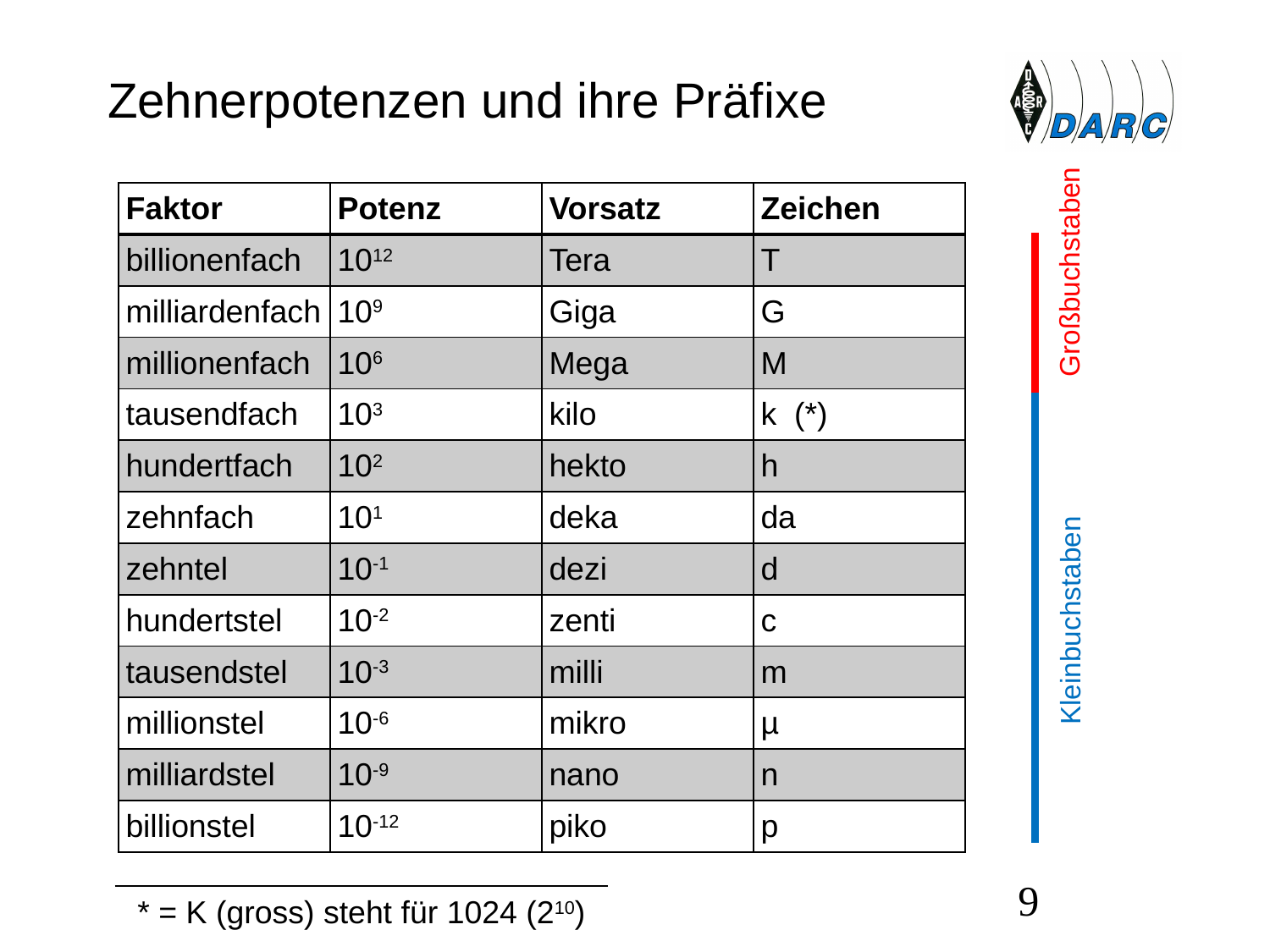

# Zehnerpotenzen und ihre Präfixe
| Faktor | Potenz | Vorsatz | Zeichen |
| --- | --- | --- | --- |
| billionenfach | 1012 | Tera | T |
| milliardenfach | 109 | Giga | G |
| millionenfach | 106 | Mega | M |
| tausendfach | 103 | kilo | k (\*) |
| hundertfach | 102 | hekto | h |
| zehnfach | 101 | deka | da |
| zehntel | 10-1 | dezi | d |
| hundertstel | 10-2 | zenti | c |
| tausendstel | 10-3 | milli | m |
| millionstel | 10-6 | mikro | µ |
| milliardstel | 10-9 | nano | n |
| billionstel | 10-12 | piko | p |
Großbuchstaben
Kleinbuchstaben
9
* = K (gross) steht für 1024 (210)